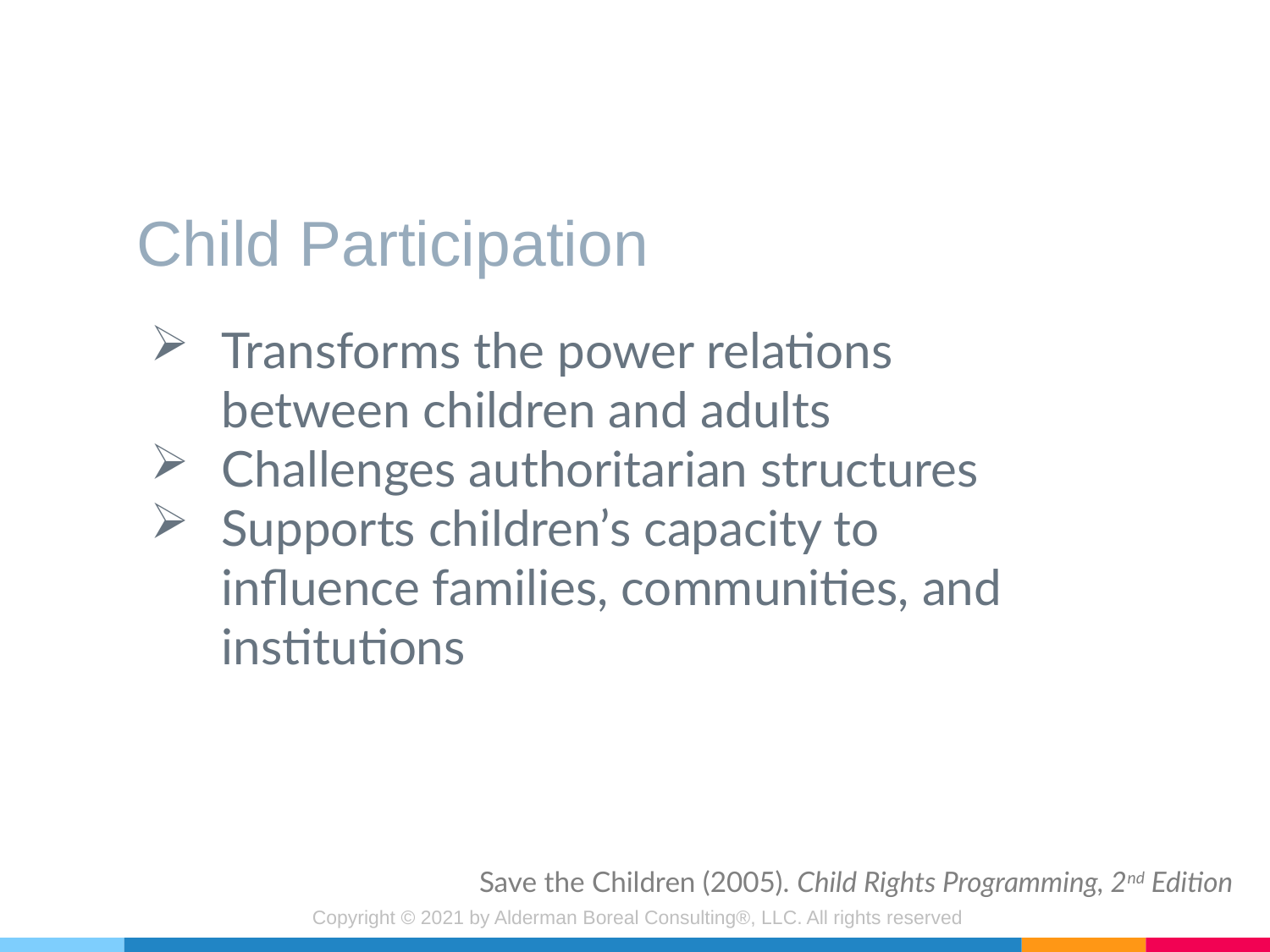

# Child Participation
Transforms the power relations between children and adults
Challenges authoritarian structures
Supports children’s capacity to influence families, communities, and institutions

Save the Children (2005). Child Rights Programming, 2nd Edition
Copyright © 2021 by Alderman Boreal Consulting®, LLC. All rights reserved